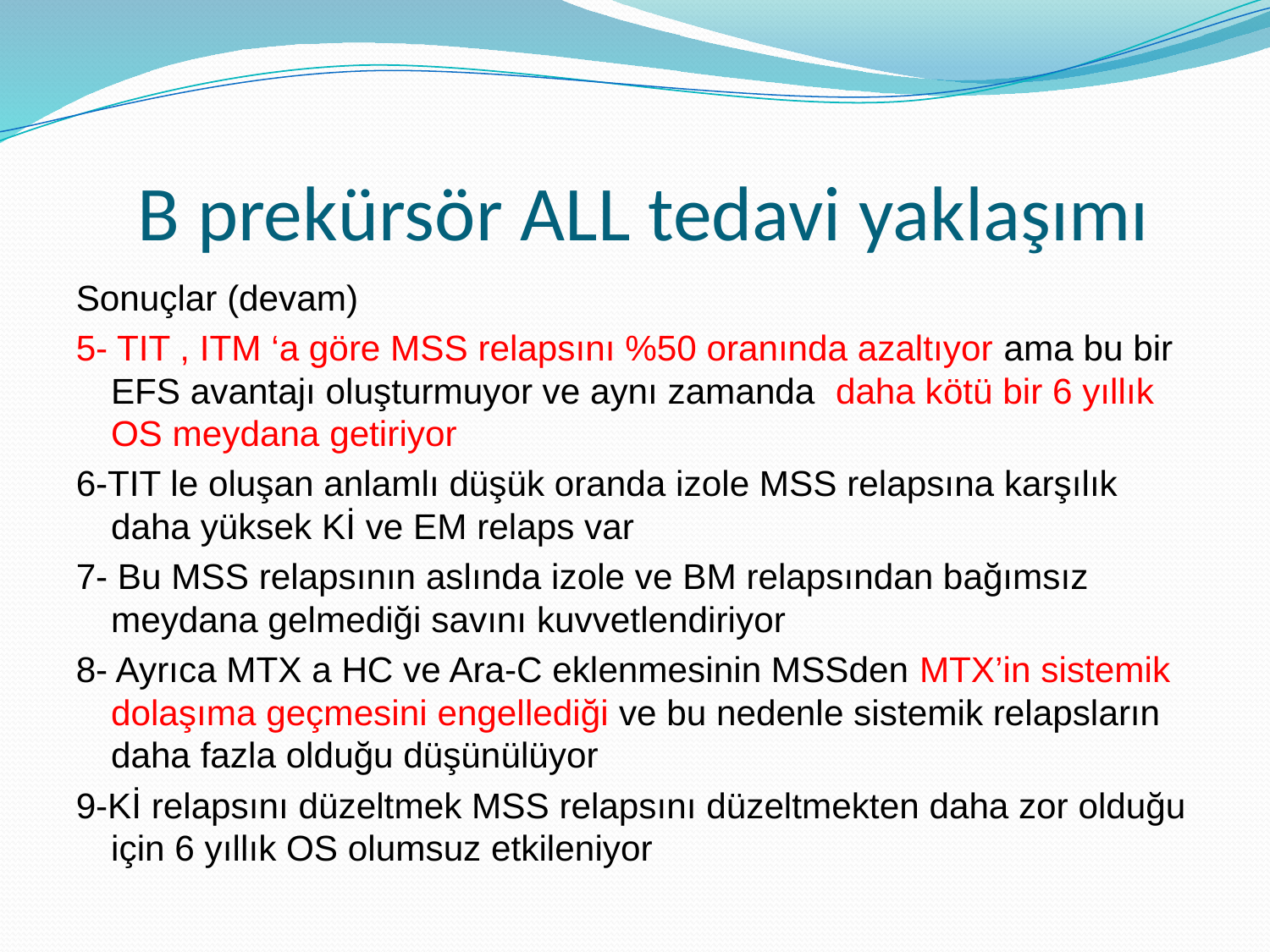

# B prekürsör ALL tedavi yaklaşımı
Sonuçlar (devam)
5- TIT , ITM ‘a göre MSS relapsını %50 oranında azaltıyor ama bu bir EFS avantajı oluşturmuyor ve aynı zamanda  daha kötü bir 6 yıllık OS meydana getiriyor
6-TIT le oluşan anlamlı düşük oranda izole MSS relapsına karşılık daha yüksek Kİ ve EM relaps var
7- Bu MSS relapsının aslında izole ve BM relapsından bağımsız meydana gelmediği savını kuvvetlendiriyor
8- Ayrıca MTX a HC ve Ara-C eklenmesinin MSSden MTX’in sistemik dolaşıma geçmesini engellediği ve bu nedenle sistemik relapsların daha fazla olduğu düşünülüyor
9-Kİ relapsını düzeltmek MSS relapsını düzeltmekten daha zor olduğu için 6 yıllık OS olumsuz etkileniyor